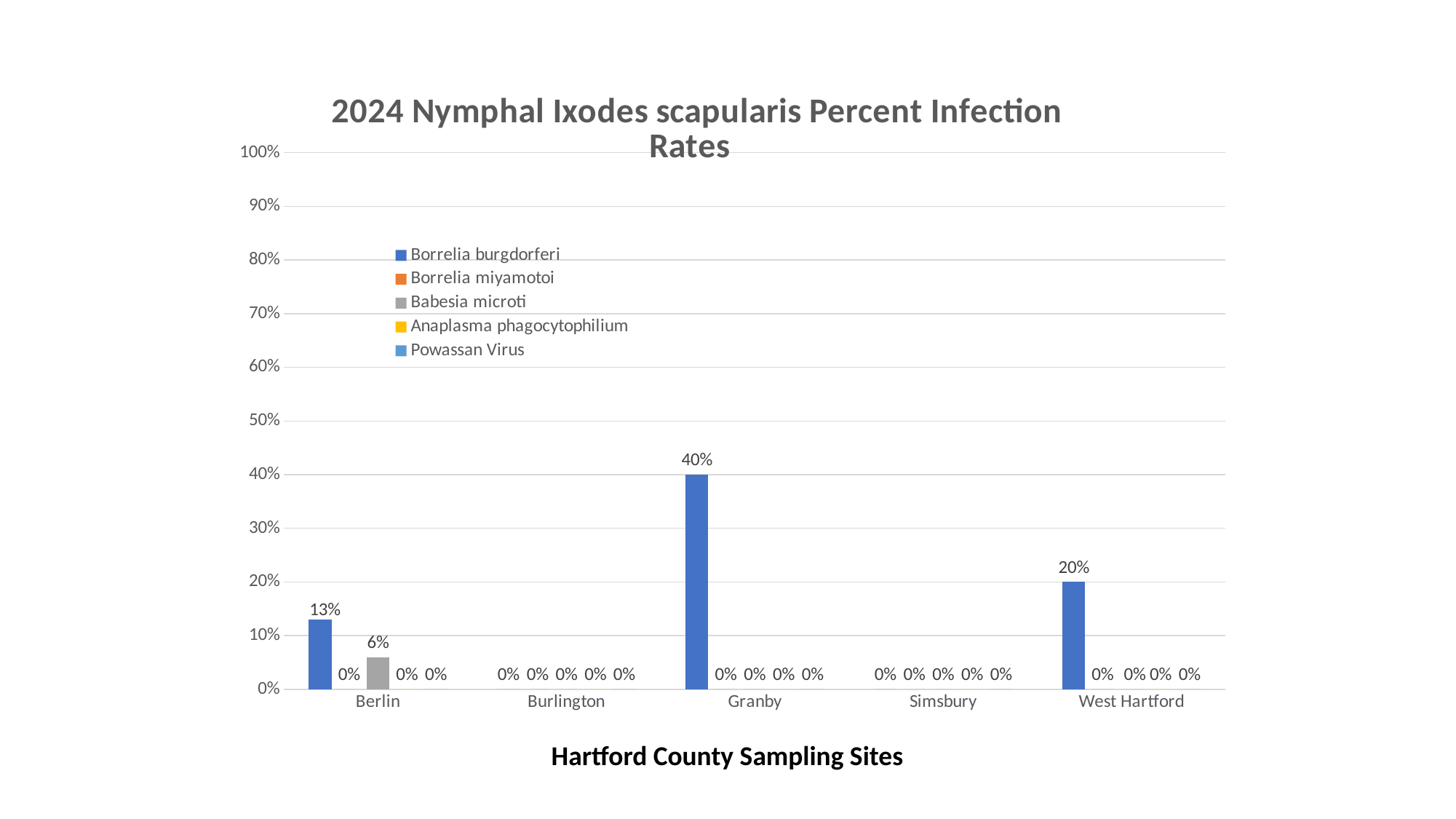

### Chart: 2024 Nymphal Ixodes scapularis Percent Infection Rates

| Category | Borrelia burgdorferi | Borrelia miyamotoi | Babesia microti | Anaplasma phagocytophilium | Powassan Virus |
|---|---|---|---|---|---|
| Berlin | 0.13 | 0.0 | 0.06 | 0.0 | 0.0 |
| Burlington | 0.0 | 0.0 | 0.0 | 0.0 | 0.0 |
| Granby | 0.4 | 0.0 | 0.0 | 0.0 | 0.0 |
| Simsbury | 0.0 | 0.0 | 0.0 | 0.0 | 0.0 |
| West Hartford | 0.2 | 0.0 | 0.0 | 0.0 | 0.0 |
Hartford County Sampling Sites